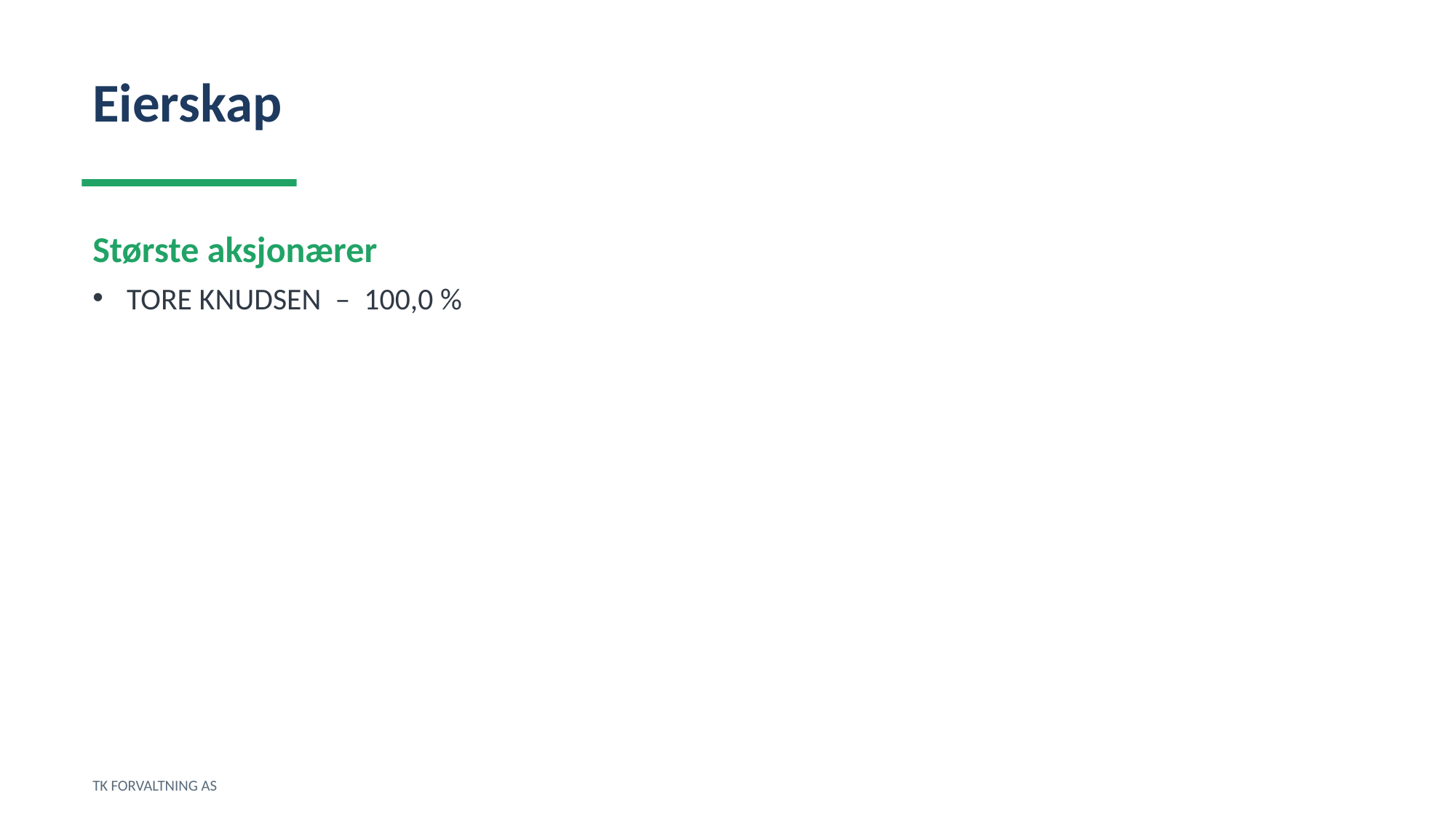

Eierskap

Største aksjonærer
TORE KNUDSEN  –  100,0 %
TK FORVALTNING AS